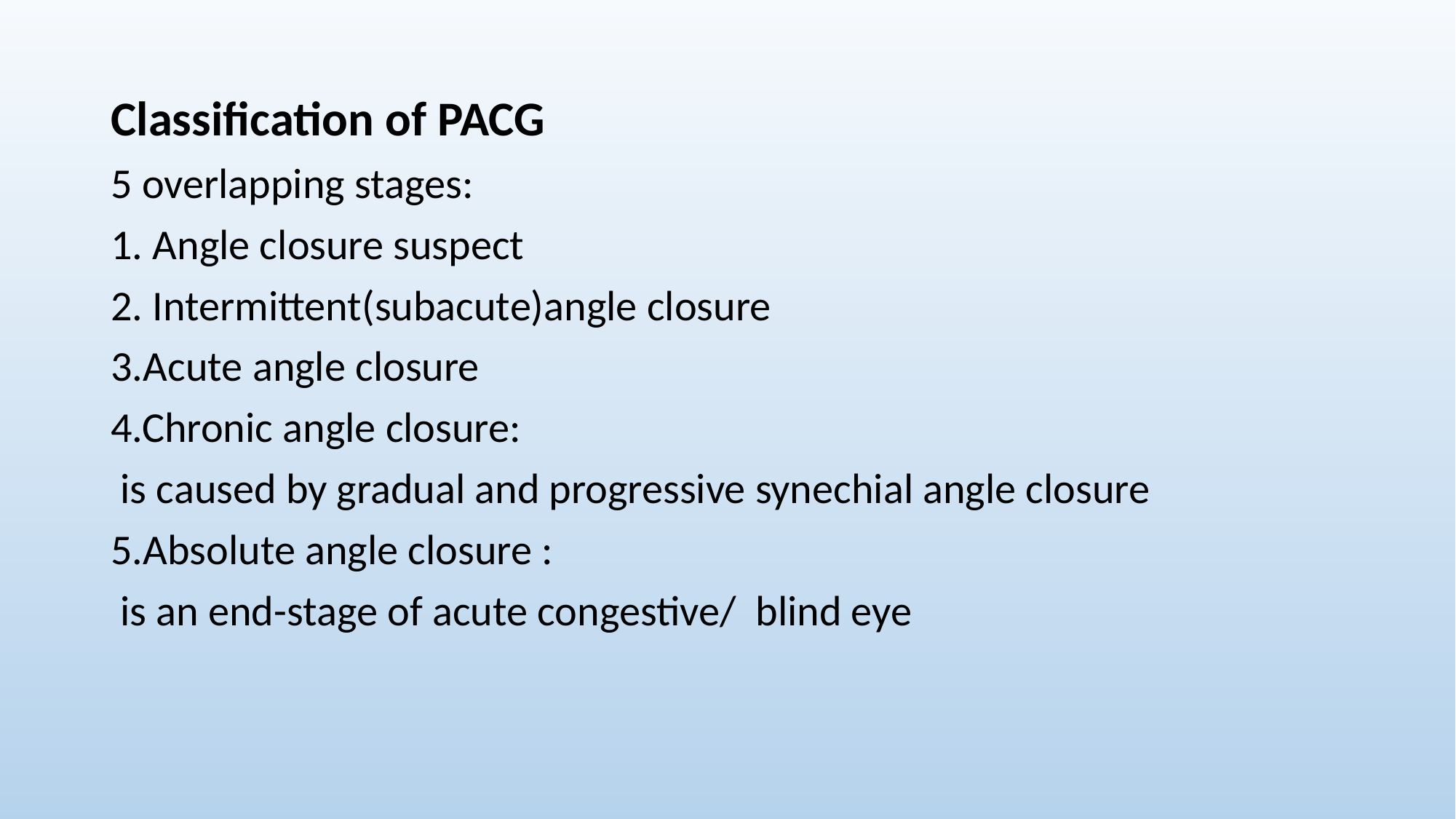

Classification of PACG
5 overlapping stages:
1. Angle closure suspect
2. Intermittent(subacute)angle closure
3.Acute angle closure
4.Chronic angle closure:
 is caused by gradual and progressive synechial angle closure
5.Absolute angle closure :
 is an end-stage of acute congestive/  blind eye